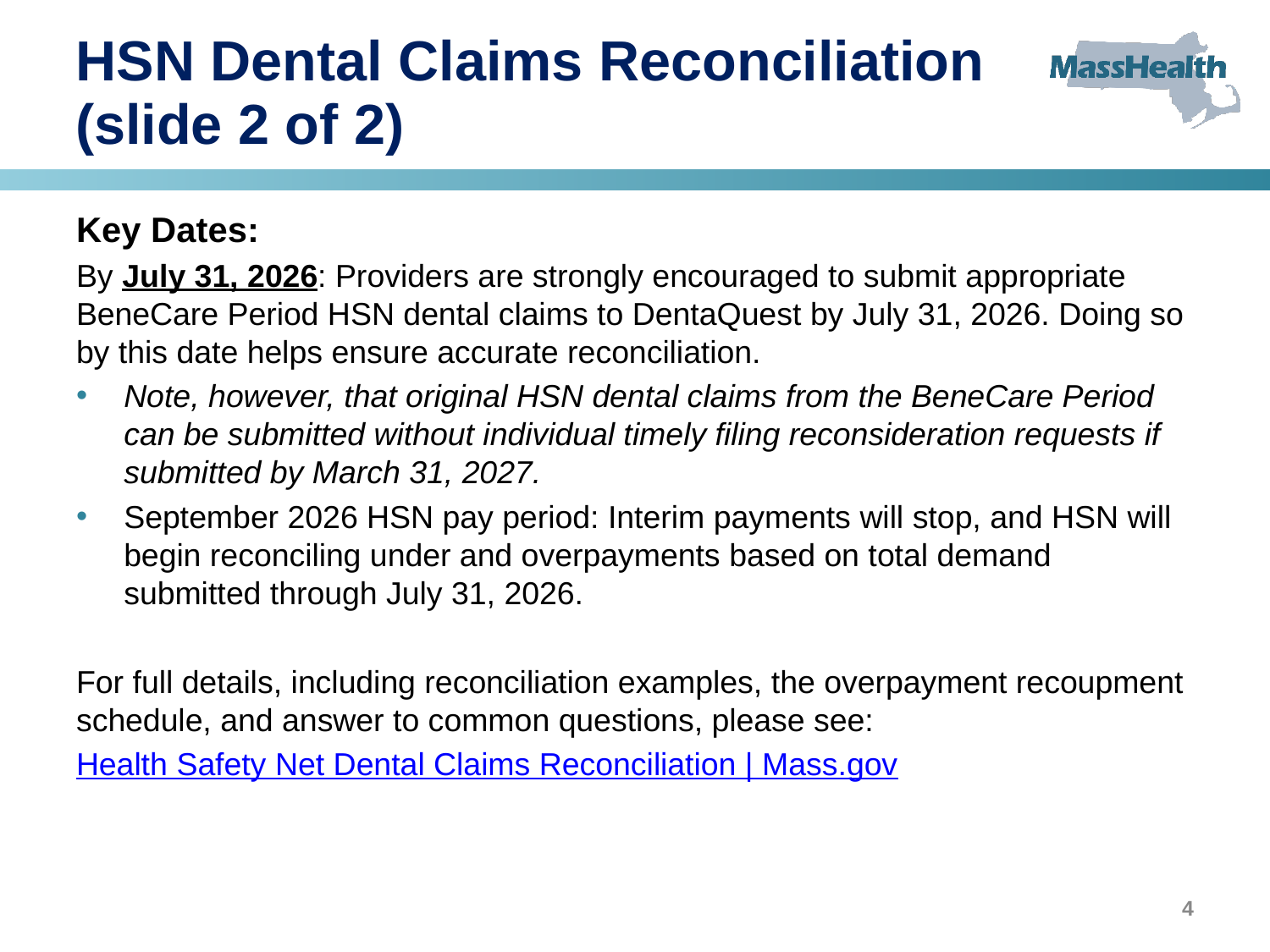

# HSN Dental Claims Reconciliation (slide 2 of 2)
Key Dates:
By July 31, 2026: Providers are strongly encouraged to submit appropriate BeneCare Period HSN dental claims to DentaQuest by July 31, 2026. Doing so by this date helps ensure accurate reconciliation.
Note, however, that original HSN dental claims from the BeneCare Period can be submitted without individual timely filing reconsideration requests if submitted by March 31, 2027.
September 2026 HSN pay period: Interim payments will stop, and HSN will begin reconciling under and overpayments based on total demand submitted through July 31, 2026.

For full details, including reconciliation examples, the overpayment recoupment schedule, and answer to common questions, please see:
Health Safety Net Dental Claims Reconciliation | Mass.gov
4